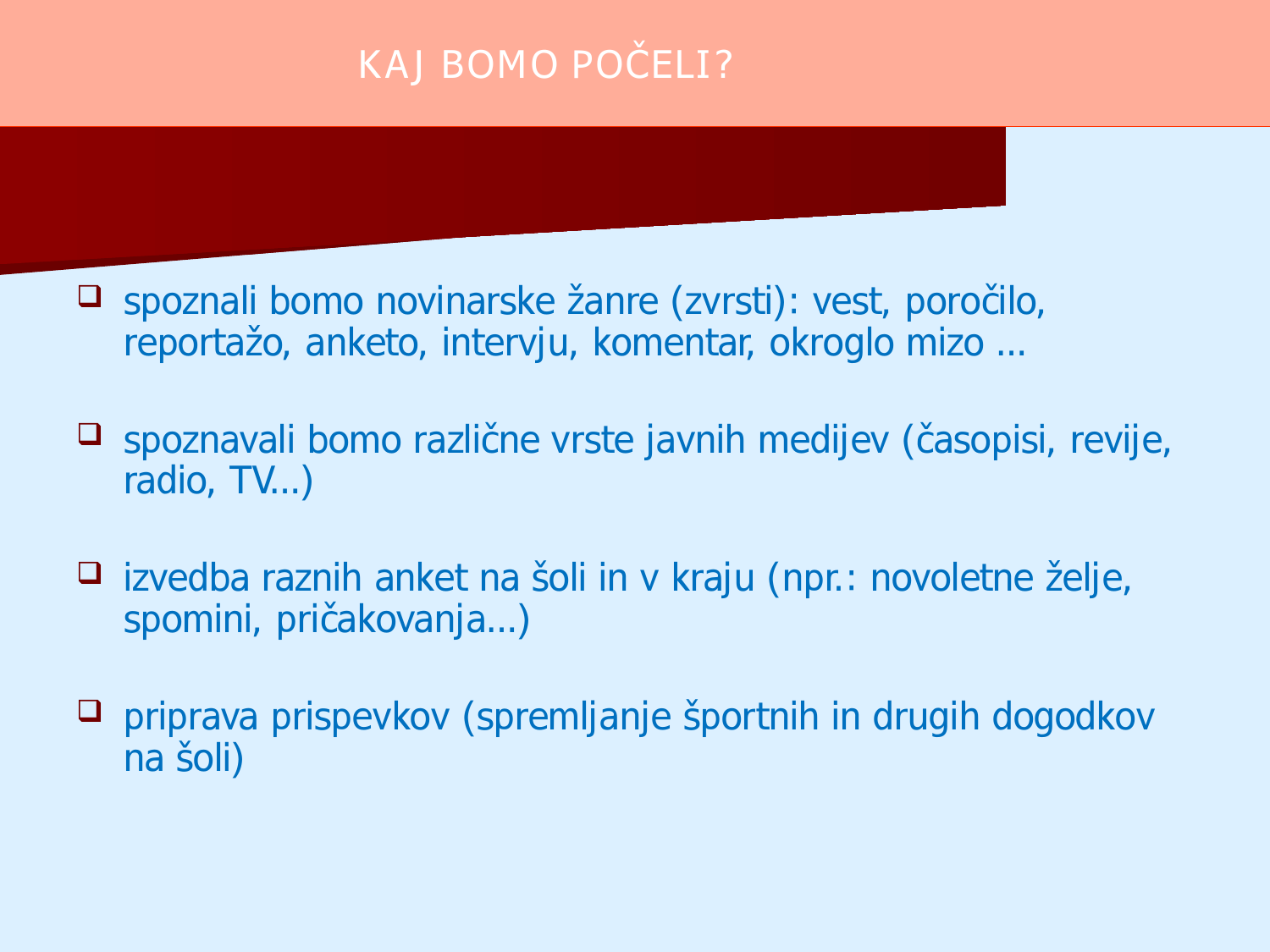

KAJ BOMO POČELI?
#

spoznali bomo novinarske žanre (zvrsti): vest, poročilo, reportažo, anketo, intervju, komentar, okroglo mizo …

spoznavali bomo različne vrste javnih medijev (časopisi, revije, radio, TV…)

izvedba raznih anket na šoli in v kraju (npr.: novoletne želje, spomini, pričakovanja…)

priprava prispevkov (spremljanje športnih in drugih dogodkov na šoli)